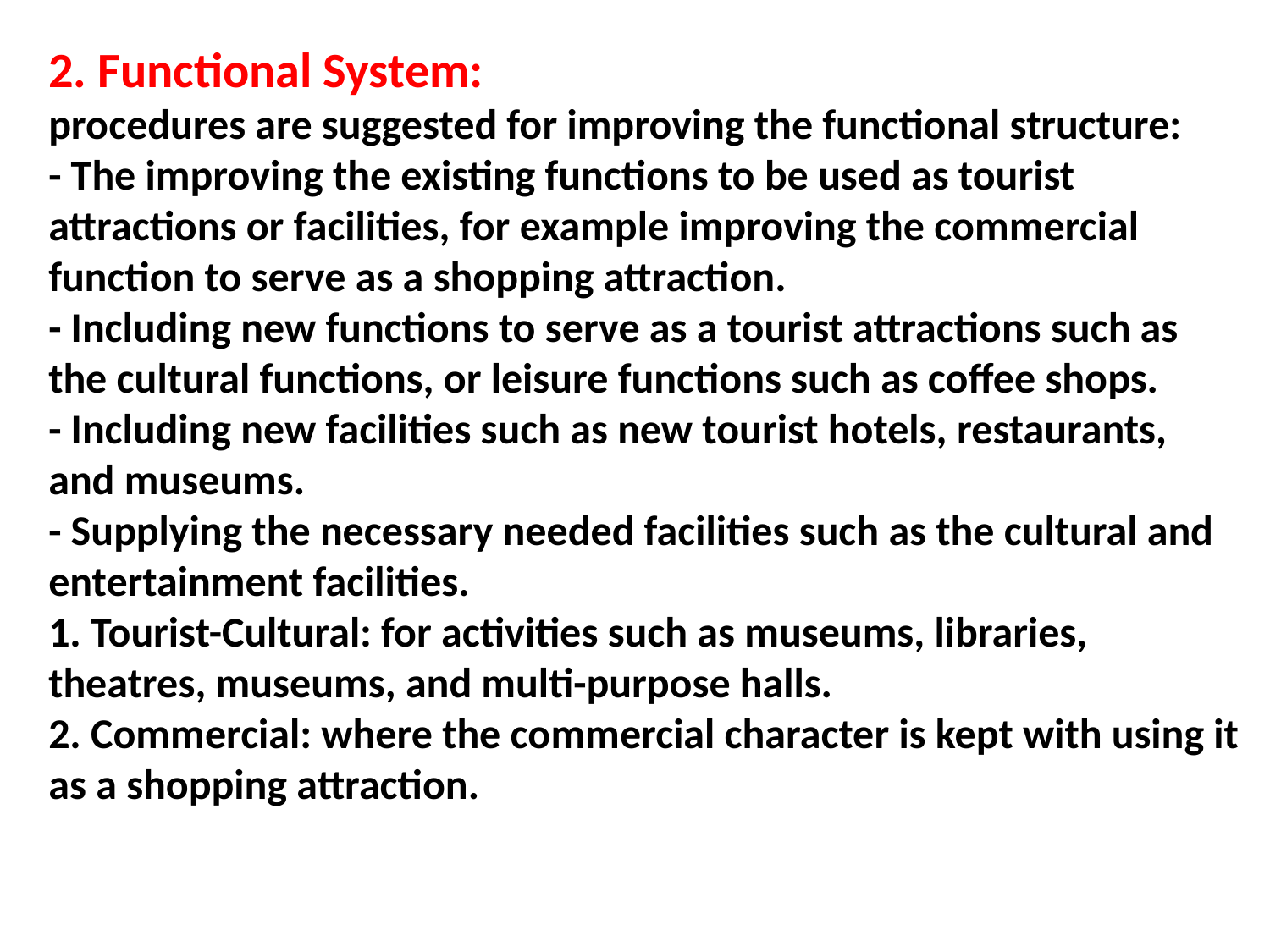

2. Functional System:
procedures are suggested for improving the functional structure:
- The improving the existing functions to be used as tourist attractions or facilities, for example improving the commercial function to serve as a shopping attraction.
- Including new functions to serve as a tourist attractions such as the cultural functions, or leisure functions such as coffee shops.
- Including new facilities such as new tourist hotels, restaurants, and museums.
- Supplying the necessary needed facilities such as the cultural and
entertainment facilities.
1. Tourist-Cultural: for activities such as museums, libraries, theatres, museums, and multi-purpose halls.
2. Commercial: where the commercial character is kept with using it as a shopping attraction.